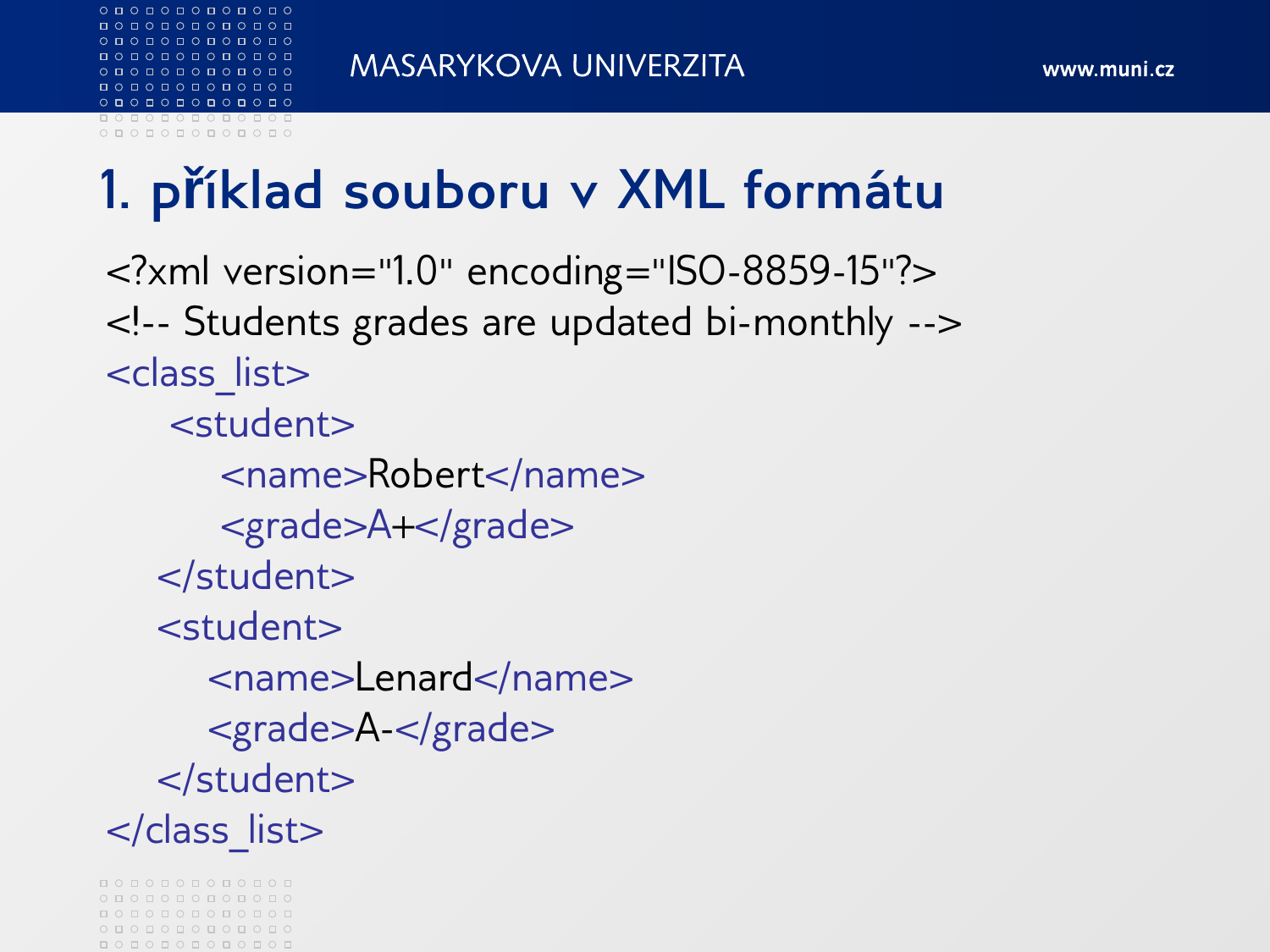

# 1. příklad souboru v XML formátu
<?xml version="1.0" encoding="ISO-8859-15"?>
<!-- Students grades are updated bi-monthly -->
<class_list>
     <student>
         <name>Robert</name>
         <grade>A+</grade>
    </student>
    <student>
        <name>Lenard</name>
        <grade>A-</grade>
    </student>
</class_list>